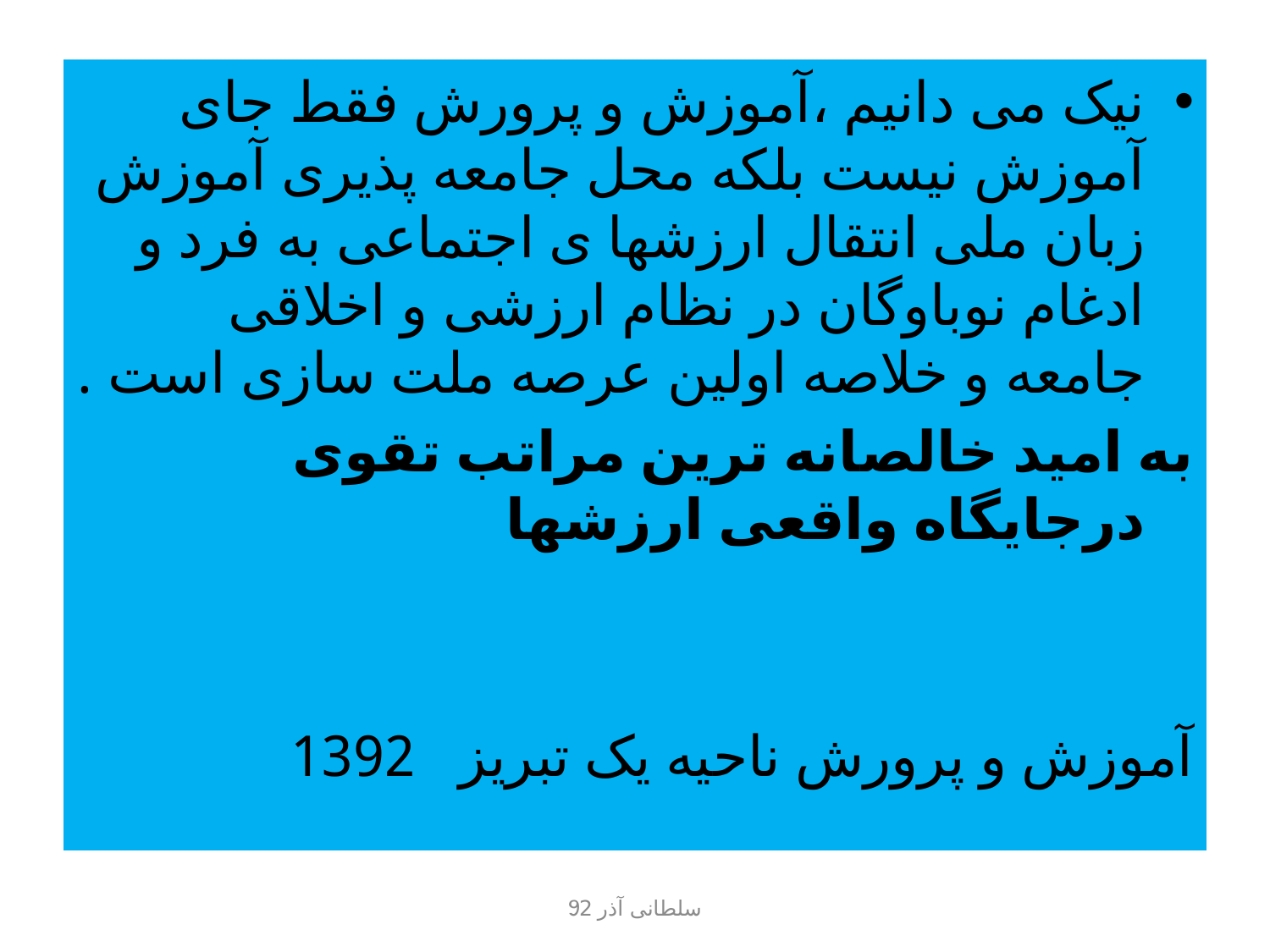

#
نیک می دانیم ،آموزش و پرورش فقط جای آموزش نیست بلکه محل جامعه پذیری آموزش زبان ملی انتقال ارزشها ی اجتماعی به فرد و ادغام نوباوگان در نظام ارزشی و اخلاقی جامعه و خلاصه اولین عرصه ملت سازی است .
به امید خالصانه ترین مراتب تقوی درجایگاه واقعی ارزشها

آموزش و پرورش ناحیه یک تبریز   1392
سلطانی آذر 92